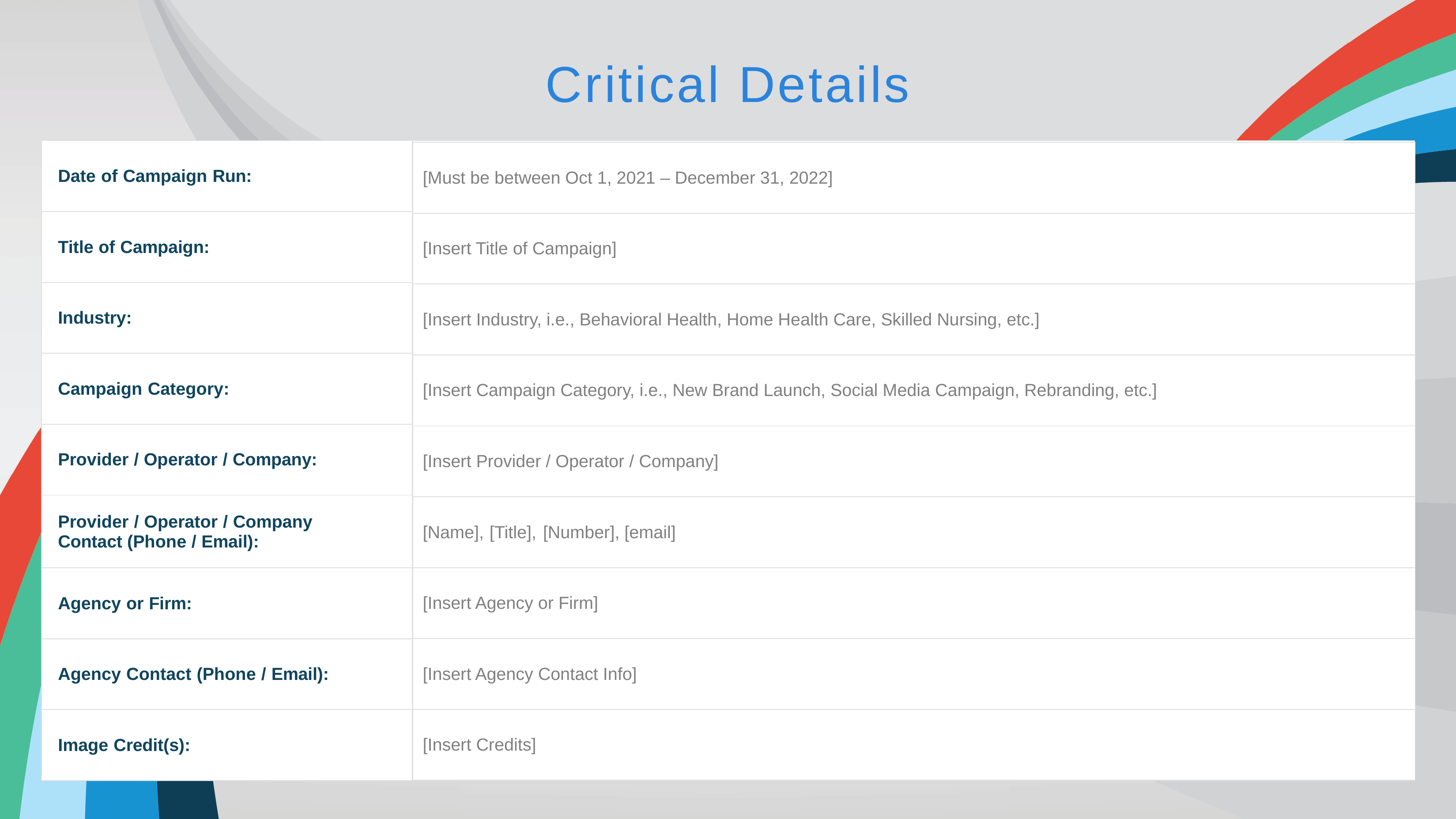

| [Must be between Oct 1, 2021 – December 31, 2022] |
| --- |
| [Insert Title of Campaign] |
| [Insert Industry, i.e., Behavioral Health, Home Health Care, Skilled Nursing, etc.] |
| [Insert Campaign Category, i.e., New Brand Launch, Social Media Campaign, Rebranding, etc.] |
| [Insert Provider / Operator / Company] |
| [Name], [Title], [Number], [email] |
| [Insert Agency or Firm] |
| [Insert Agency Contact Info] |
| [Insert Credits] |